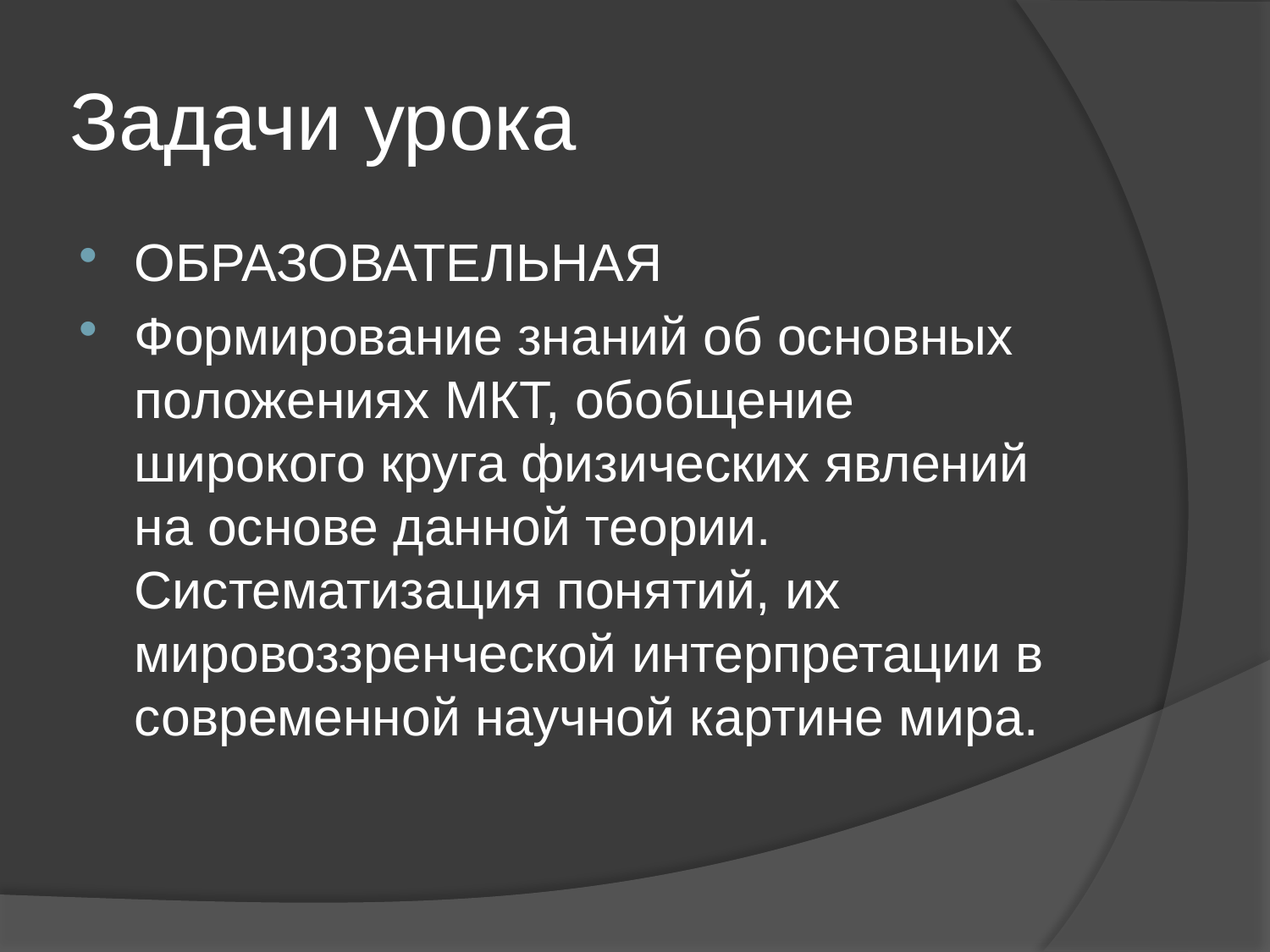

# Задачи урока
ОБРАЗОВАТЕЛЬНАЯ
Формирование знаний об основных положениях МКТ, обобщение широкого круга физических явлений на основе данной теории. Систематизация понятий, их мировоззренческой интерпретации в современной научной картине мира.